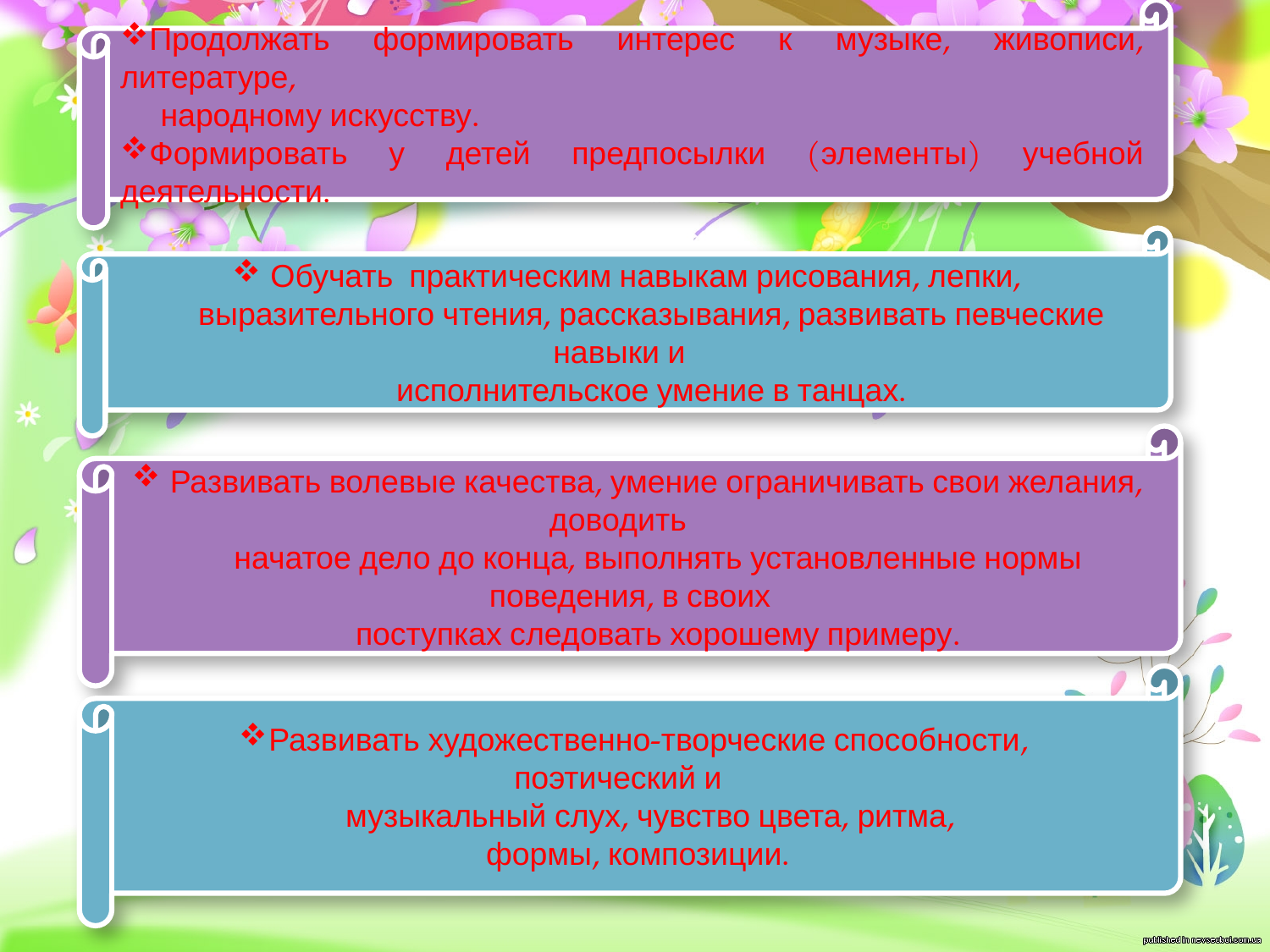

Продолжать формировать интерес к музыке, живописи, литературе,
     народному искусству.
Формировать у детей предпосылки (элементы) учебной деятельности.
 Обучать  практическим навыкам рисования, лепки,
     выразительного чтения, рассказывания, развивать певческие навыки и
     исполнительское умение в танцах.
 Развивать волевые качества, умение ограничивать свои желания, доводить
     начатое дело до конца, выполнять установленные нормы поведения, в своих
     поступках следовать хорошему примеру.
Развивать художественно-творческие способности,
поэтический и
   музыкальный слух, чувство цвета, ритма,
 формы, композиции.